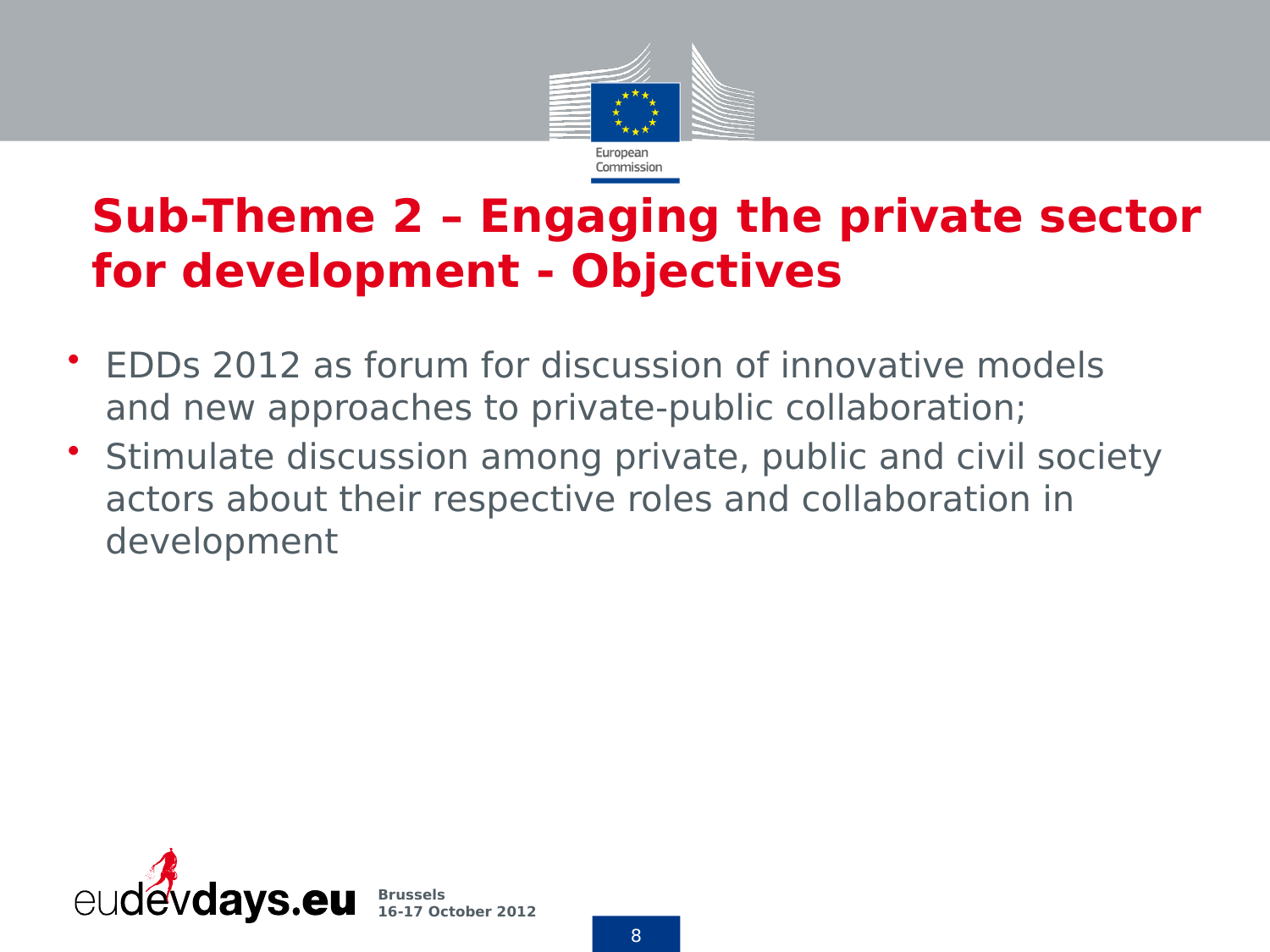

# Sub-Theme 2 – Engaging the private sector for development - Objectives
EDDs 2012 as forum for discussion of innovative models
and new approaches to private-public collaboration;
Stimulate discussion among private, public and civil society actors about their respective roles and collaboration in development
Brussels
16-17 October 2012
8